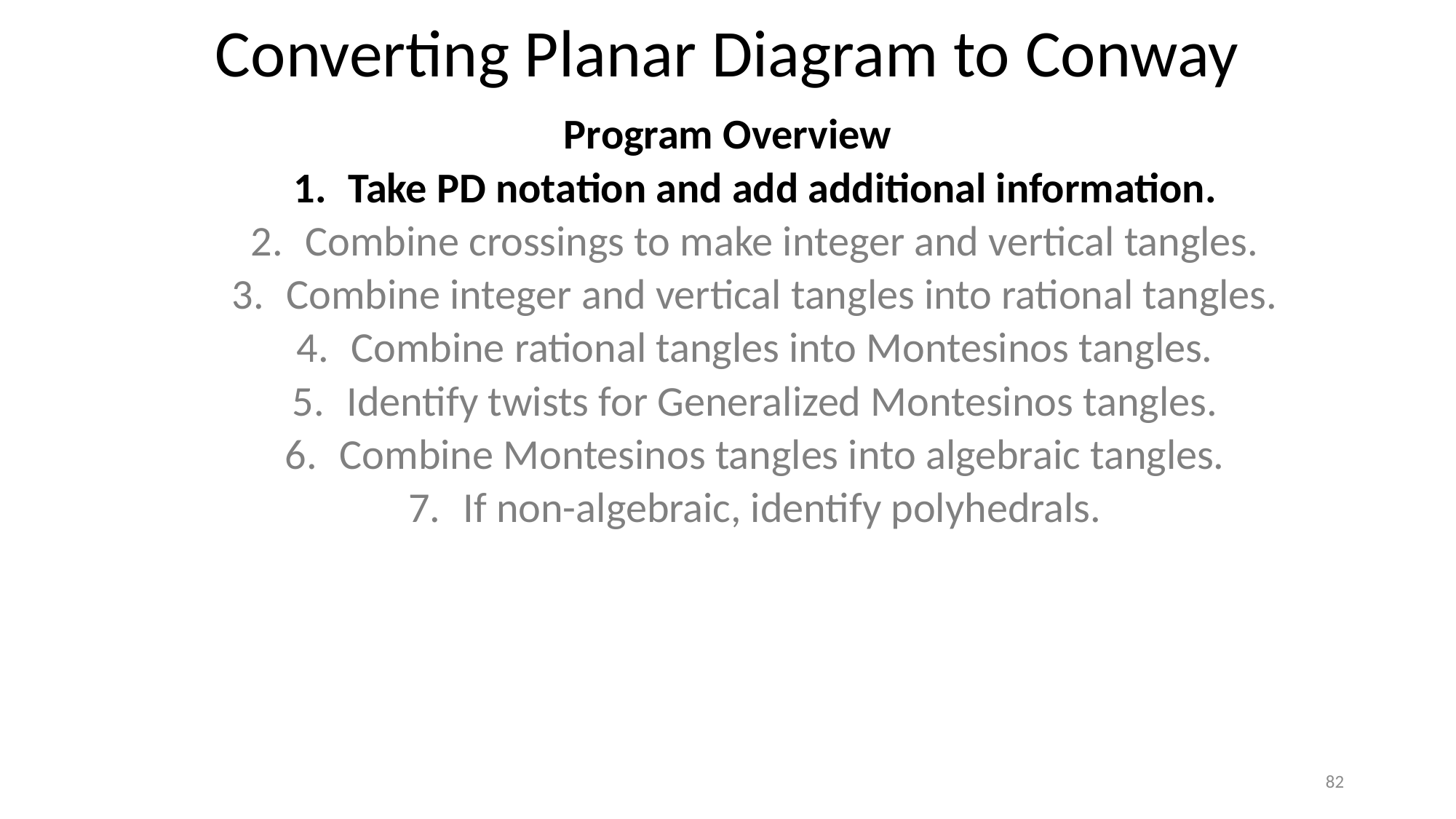

# Converting Planar Diagram to Conway
Program Overview
Take PD notation and add additional information.
Combine crossings to make integer and vertical tangles.
Combine integer and vertical tangles into rational tangles.
Combine rational tangles into Montesinos tangles.
Identify twists for Generalized Montesinos tangles.
Combine Montesinos tangles into algebraic tangles.
If non-algebraic, identify polyhedrals.
82